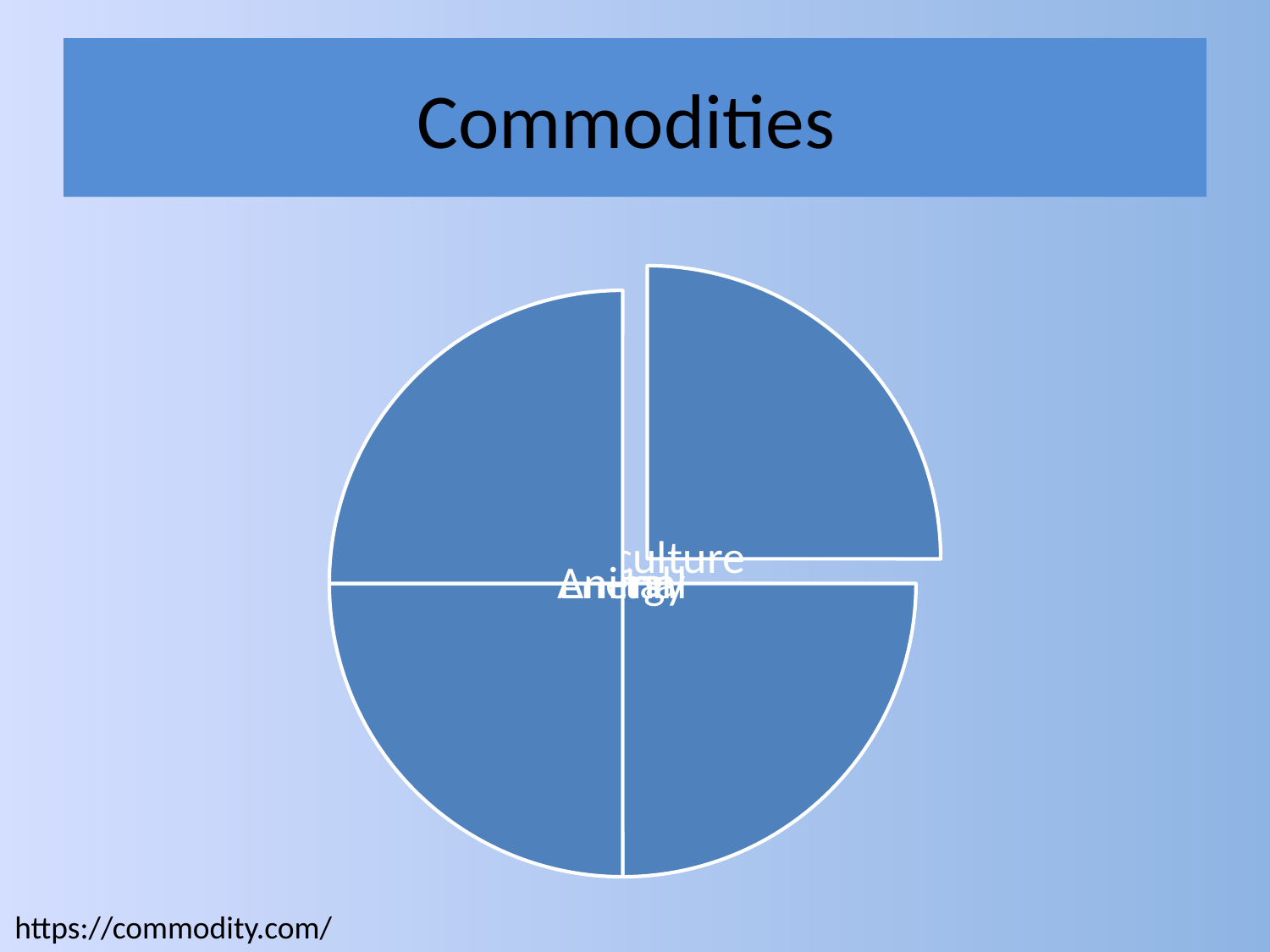

# Commodities
Agriculture
Metal
Energy
Animal
https://commodity.com/